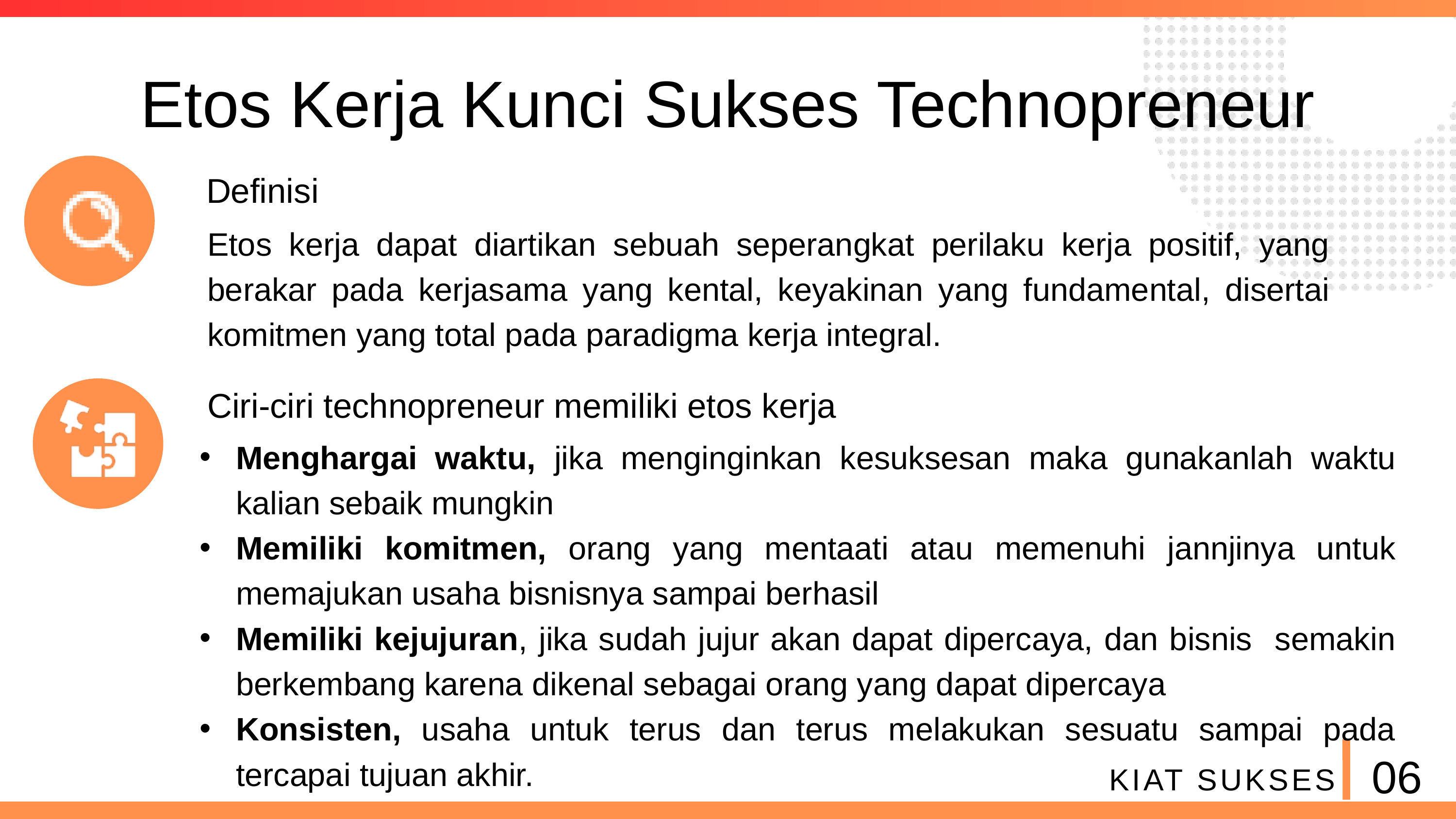

Etos Kerja Kunci Sukses Technopreneur

Definisi

Etos kerja dapat diartikan sebuah seperangkat perilaku kerja positif, yang berakar pada kerjasama yang kental, keyakinan yang fundamental, disertai komitmen yang total pada paradigma kerja integral.
Ciri-ciri technopreneur memiliki etos kerja

Menghargai waktu, jika menginginkan kesuksesan maka gunakanlah waktu kalian sebaik mungkin
Memiliki komitmen, orang yang mentaati atau memenuhi jannjinya untuk memajukan usaha bisnisnya sampai berhasil
Memiliki kejujuran, jika sudah jujur akan dapat dipercaya, dan bisnis  semakin berkembang karena dikenal sebagai orang yang dapat dipercaya
Konsisten, usaha untuk terus dan terus melakukan sesuatu sampai pada tercapai tujuan akhir.
06

KIAT SUKSES